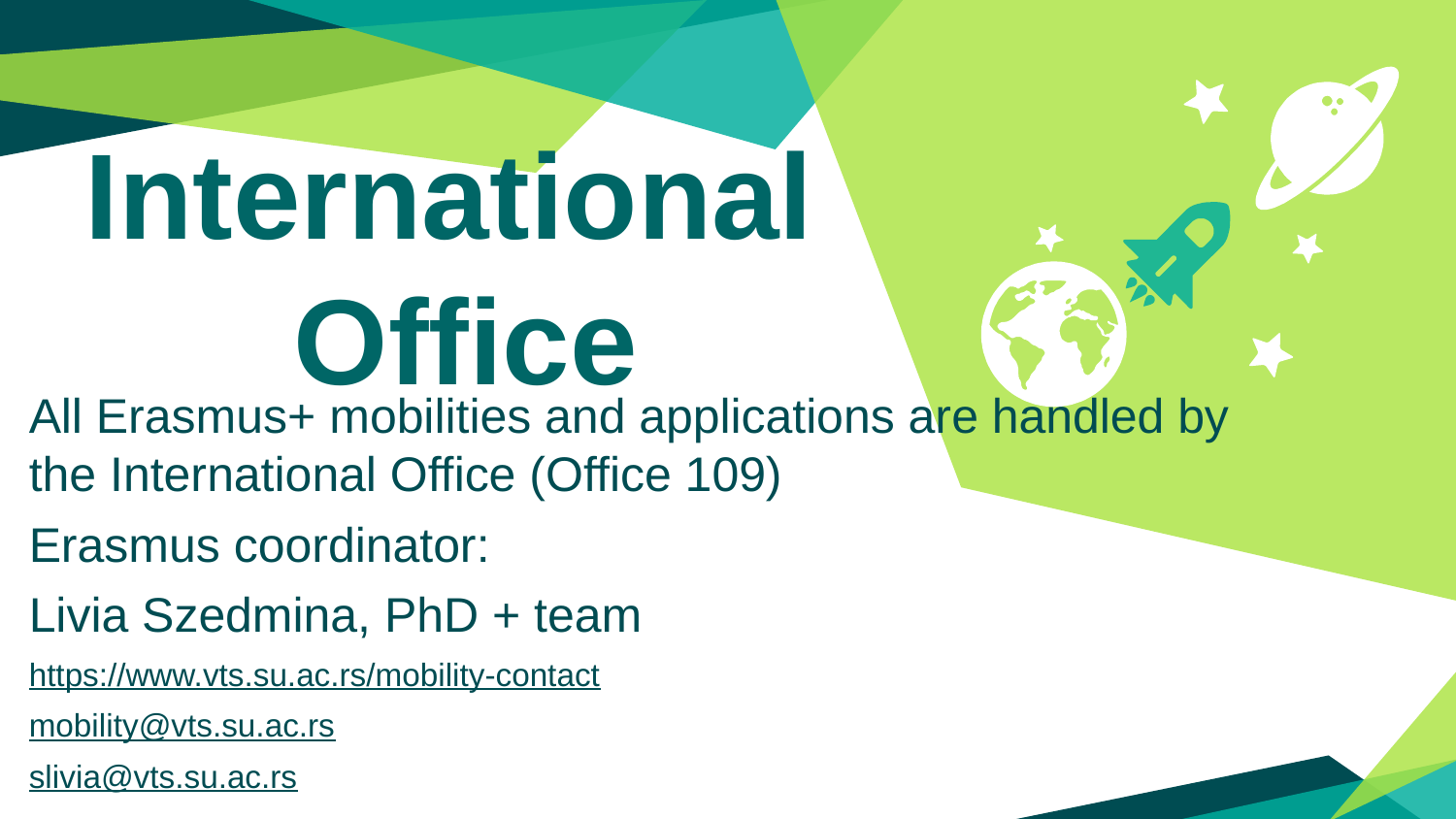

International
Office

All Erasmus+ mobilities and applications are handled by the International Office (Office 109)
Erasmus coordinator:
Livia Szedmina, PhD + team
https://www.vts.su.ac.rs/mobility-contact
mobility@vts.su.ac.rs
slivia@vts.su.ac.rs